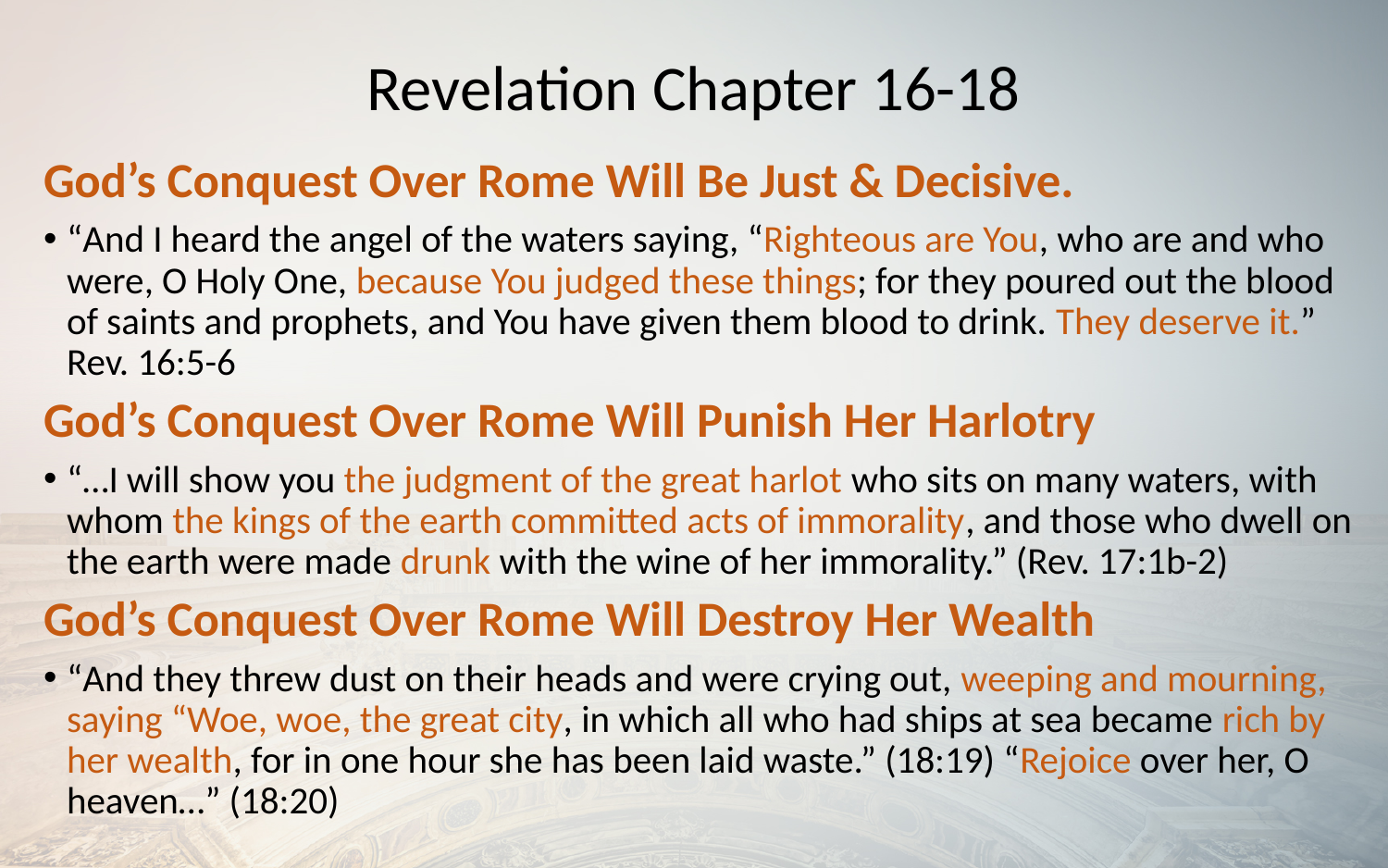

# Revelation Chapter 16-18
God’s Conquest Over Rome Will Be Just & Decisive.
“And I heard the angel of the waters saying, “Righteous are You, who are and who were, O Holy One, because You judged these things; for they poured out the blood of saints and prophets, and You have given them blood to drink. They deserve it.” Rev. 16:5-6
God’s Conquest Over Rome Will Punish Her Harlotry
“…I will show you the judgment of the great harlot who sits on many waters, with whom the kings of the earth committed acts of immorality, and those who dwell on the earth were made drunk with the wine of her immorality.” (Rev. 17:1b-2)
God’s Conquest Over Rome Will Destroy Her Wealth
“And they threw dust on their heads and were crying out, weeping and mourning, saying “Woe, woe, the great city, in which all who had ships at sea became rich by her wealth, for in one hour she has been laid waste.” (18:19) “Rejoice over her, O heaven…” (18:20)